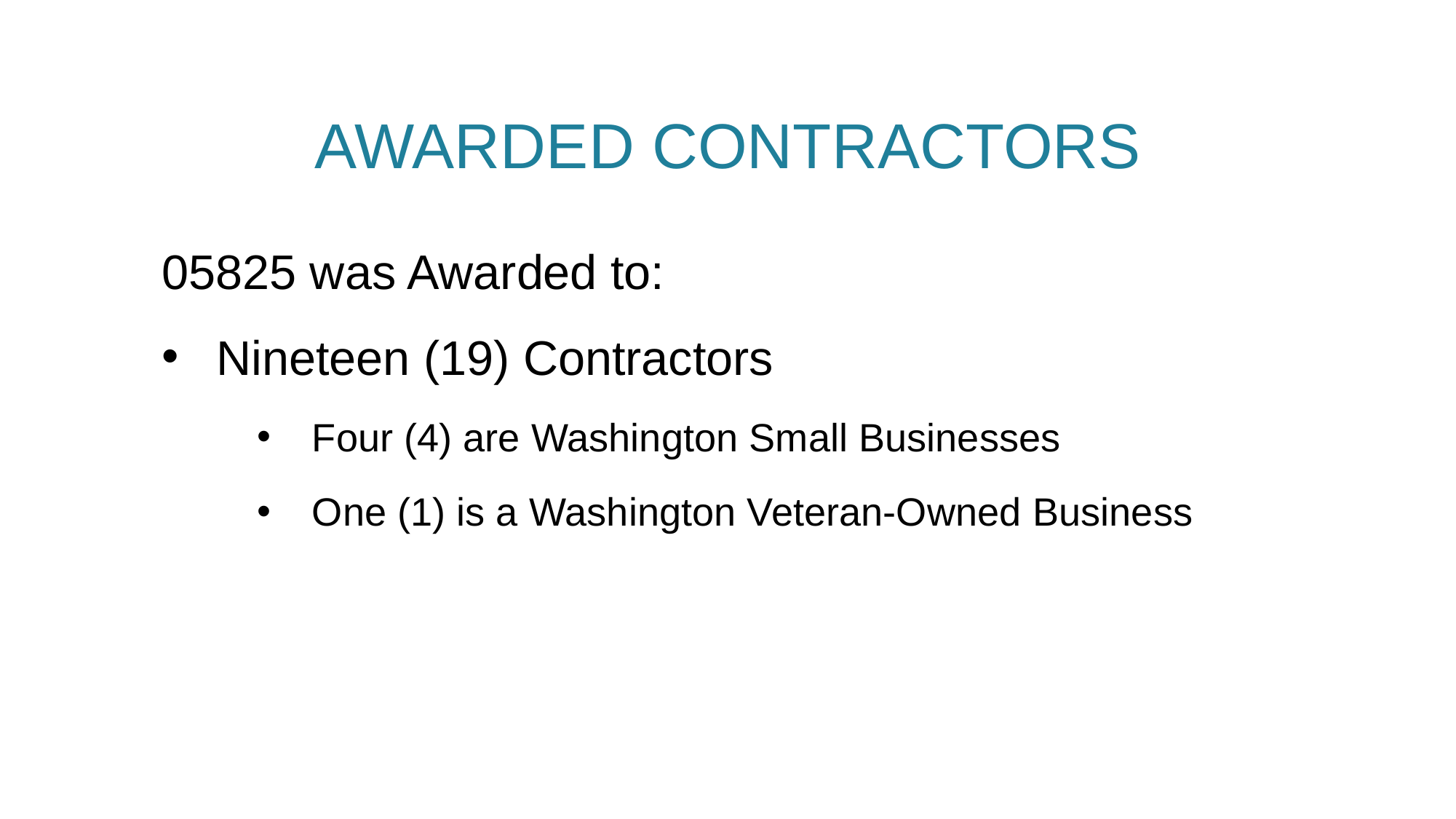

# Awarded Contractors
05825 was Awarded to:
Nineteen (19) Contractors
Four (4) are Washington Small Businesses
One (1) is a Washington Veteran-Owned Business